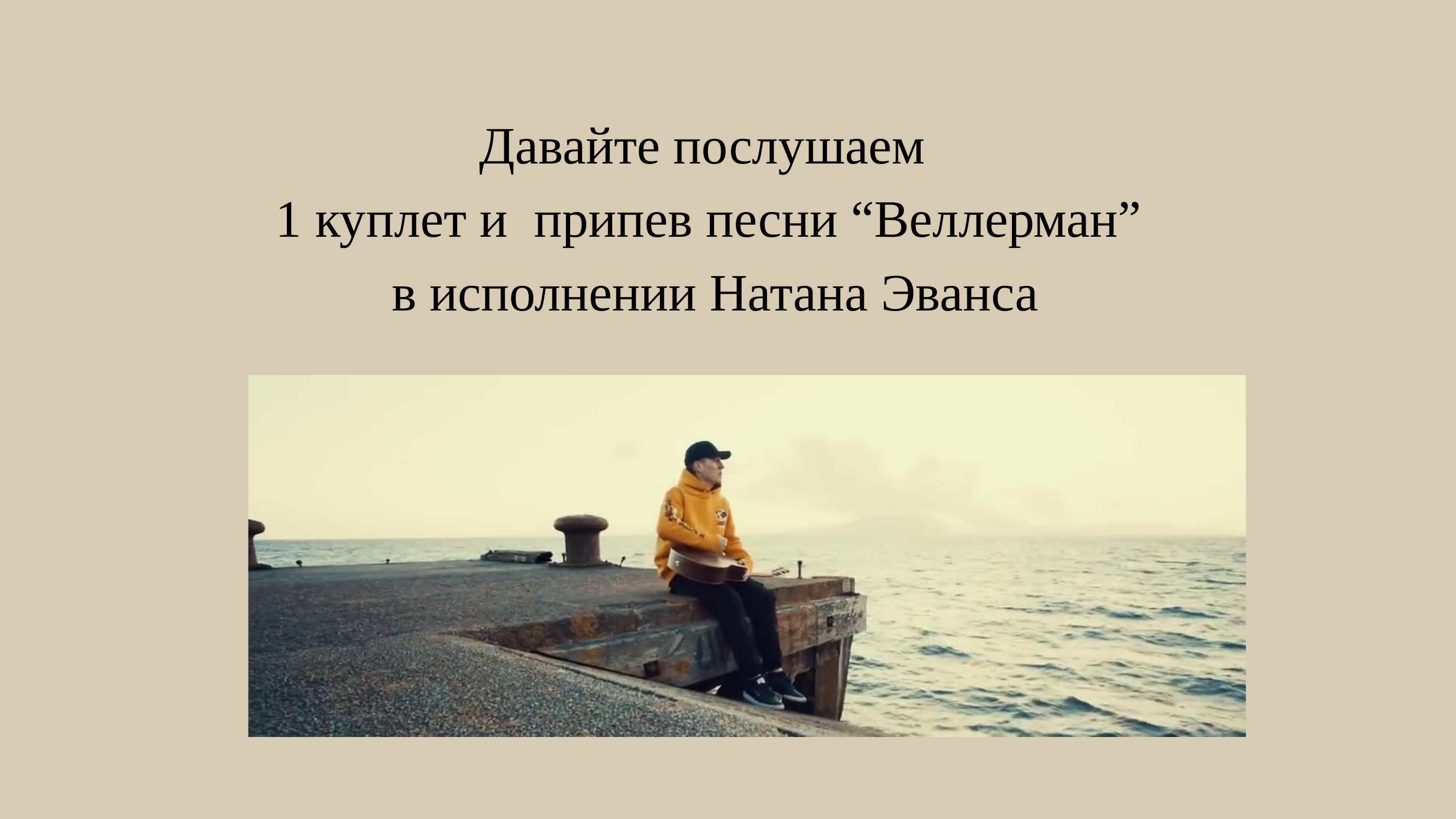

Давайте послушаем
1 куплет и  припев песни “Веллерман”
 в исполнении Натана Эванса